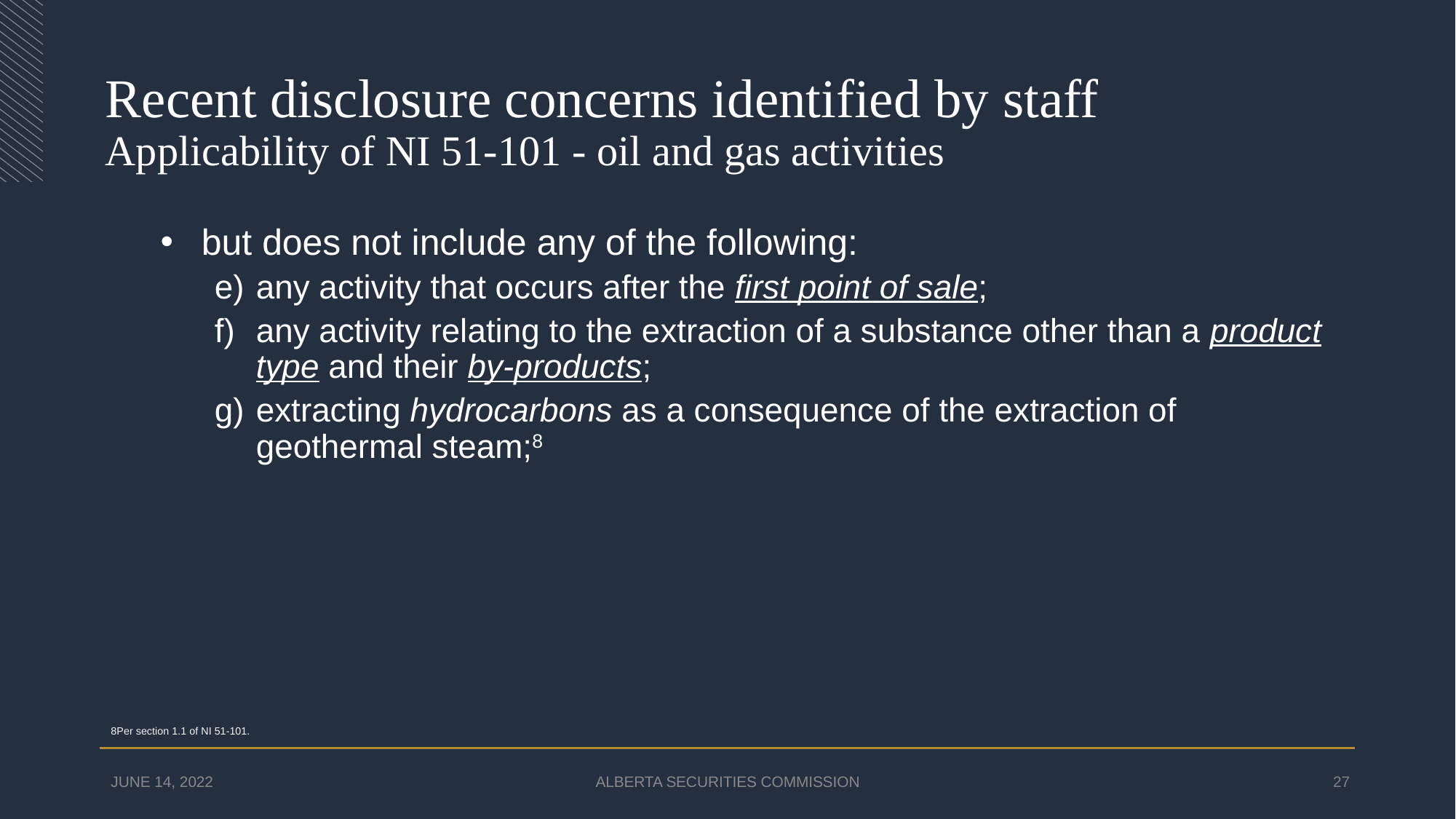

# Recent disclosure concerns identified by staff Applicability of NI 51-101 - oil and gas activities
but does not include any of the following:
any activity that occurs after the first point of sale;
any activity relating to the extraction of a substance other than a product type and their by-products;
extracting hydrocarbons as a consequence of the extraction of geothermal steam;8
8Per section 1.1 of NI 51-101.

JUNE 14, 2022
ALBERTA SECURITIES COMMISSION
27